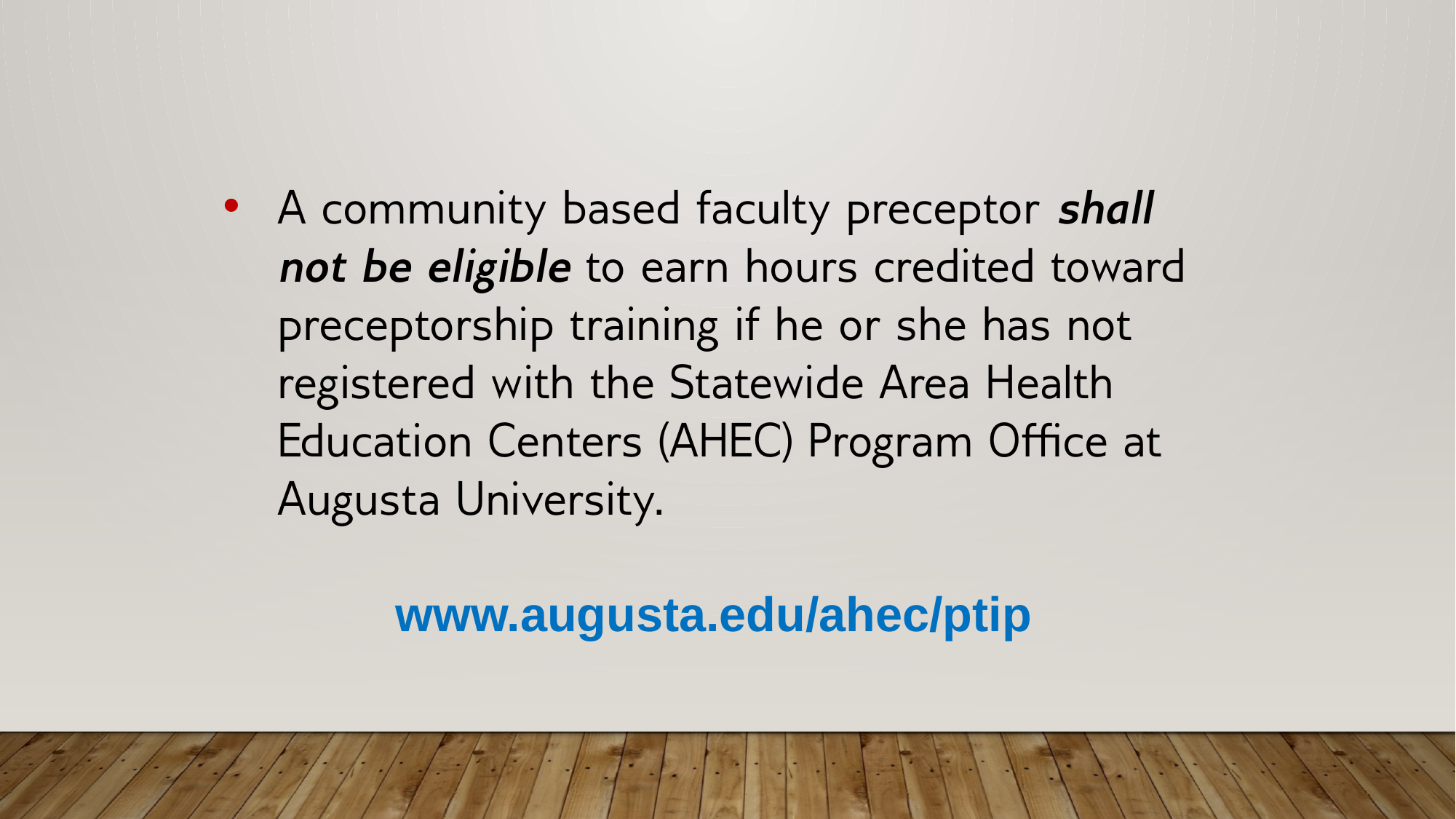

A community based faculty preceptor shall not be eligible to earn hours credited toward preceptorship training if he or she has not registered with the Statewide Area Health Education Centers (AHEC) Program Office at Augusta University.

www.augusta.edu/ahec/ptip